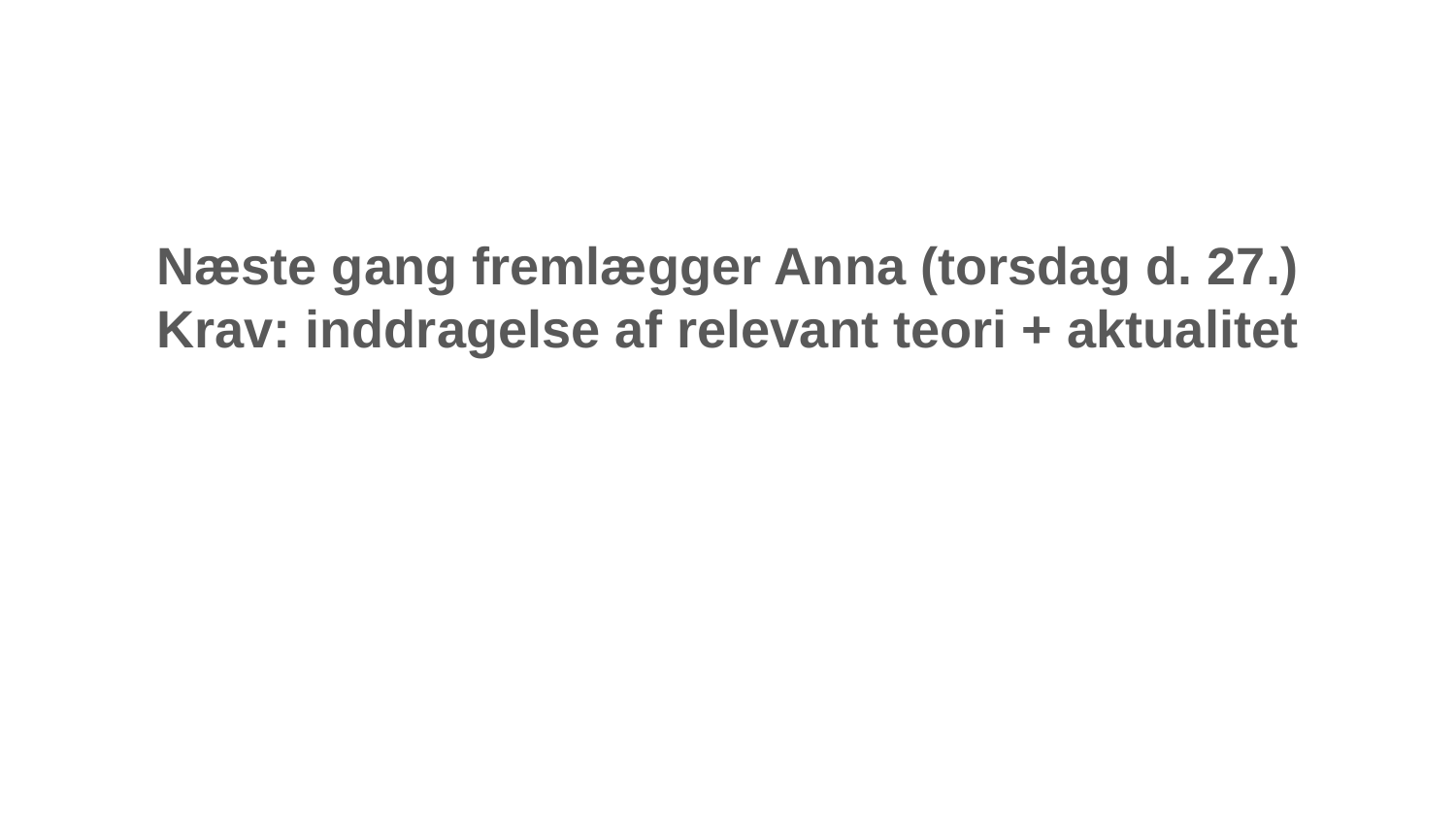

# Næste gang fremlægger Anna (torsdag d. 27.)
Krav: inddragelse af relevant teori + aktualitet